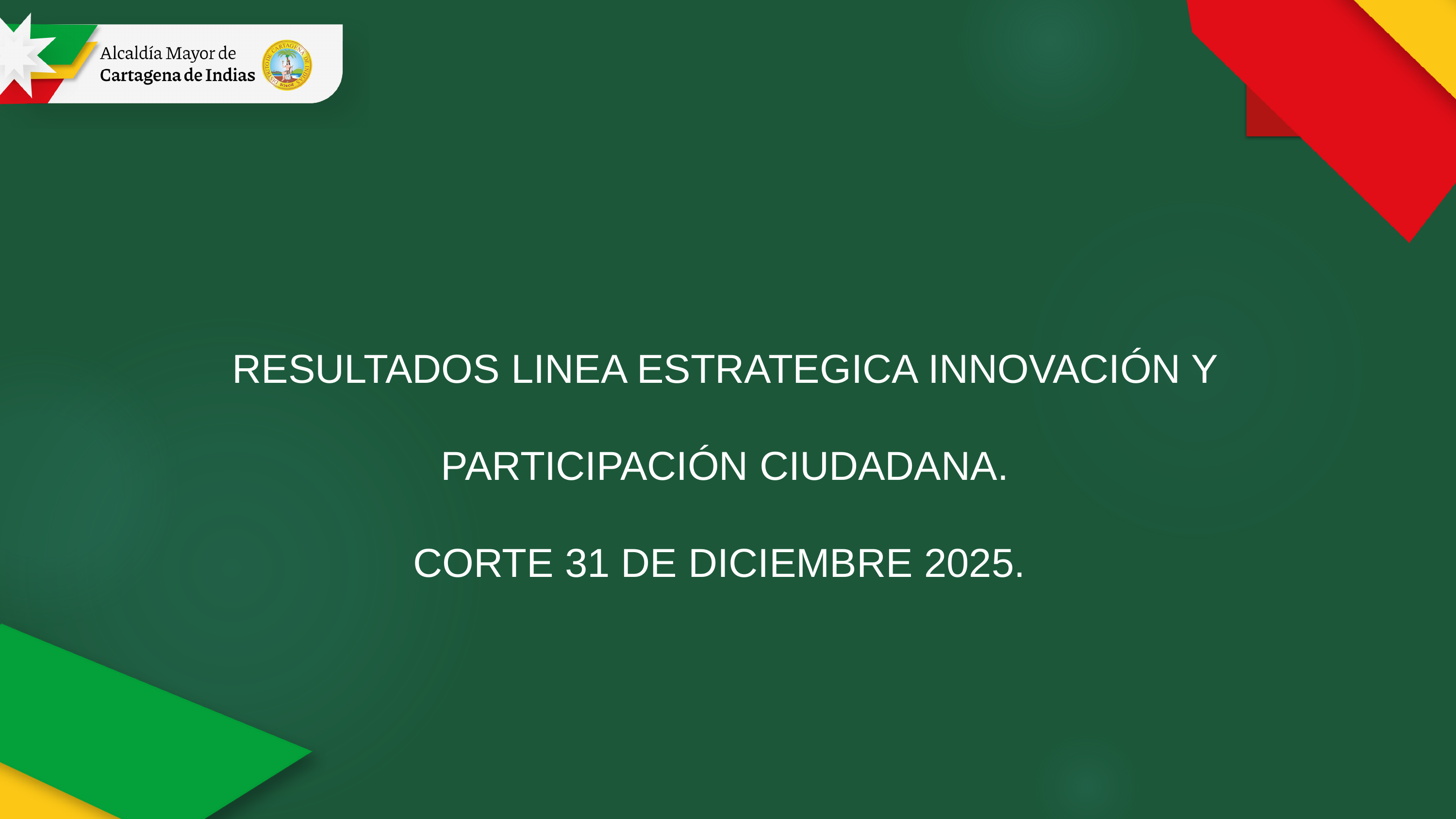

RESULTADOS LINEA ESTRATEGICA INNOVACIÓN Y PARTICIPACIÓN CIUDADANA.
CORTE 31 DE DICIEMBRE 2025.